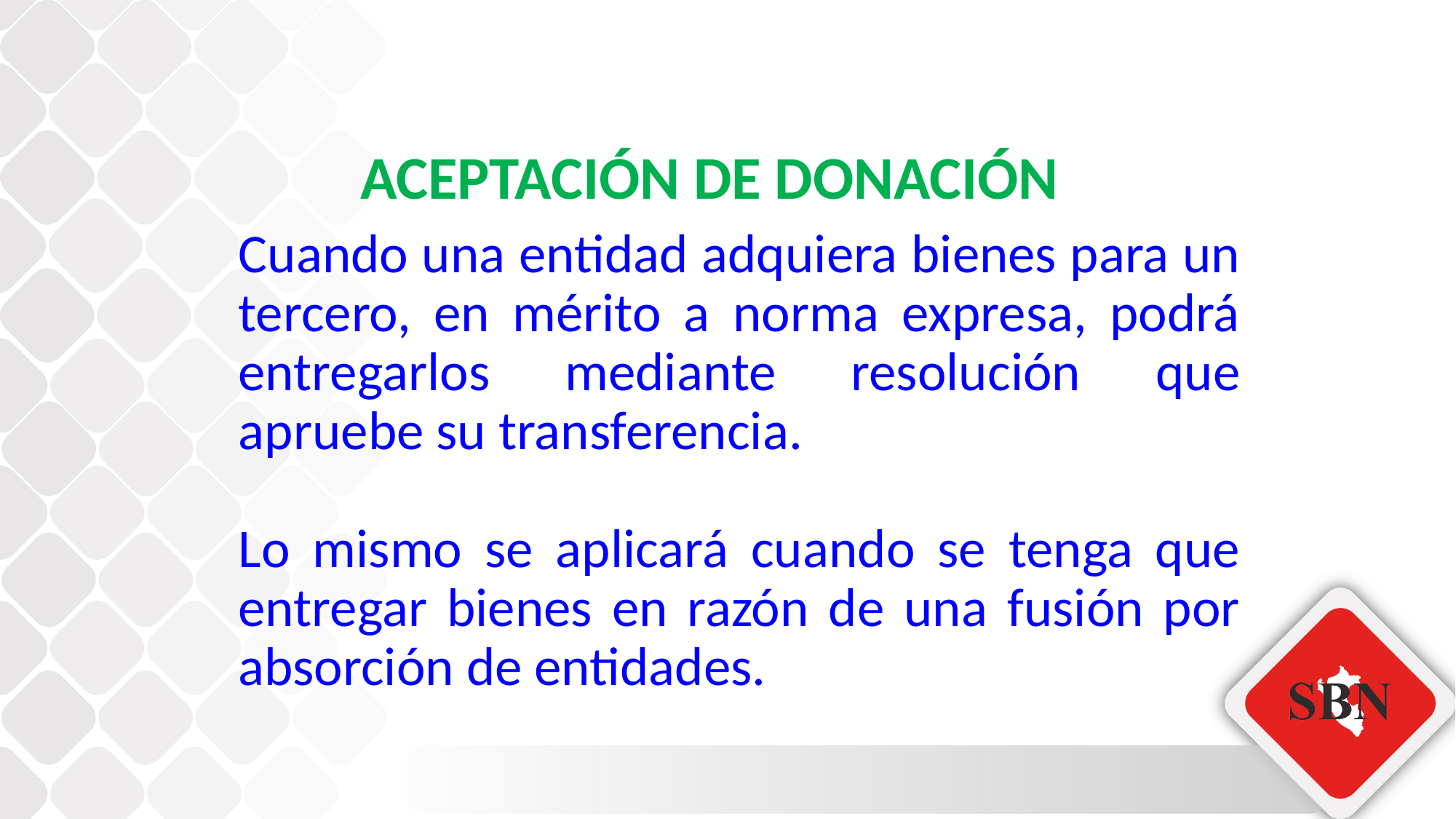

ACEPTACIÓN DE DONACIÓN
Cuando una entidad adquiera bienes para un tercero, en mérito a norma expresa, podrá entregarlos mediante resolución que apruebe su transferencia.

Lo mismo se aplicará cuando se tenga que entregar bienes en razón de una fusión por absorción de entidades.